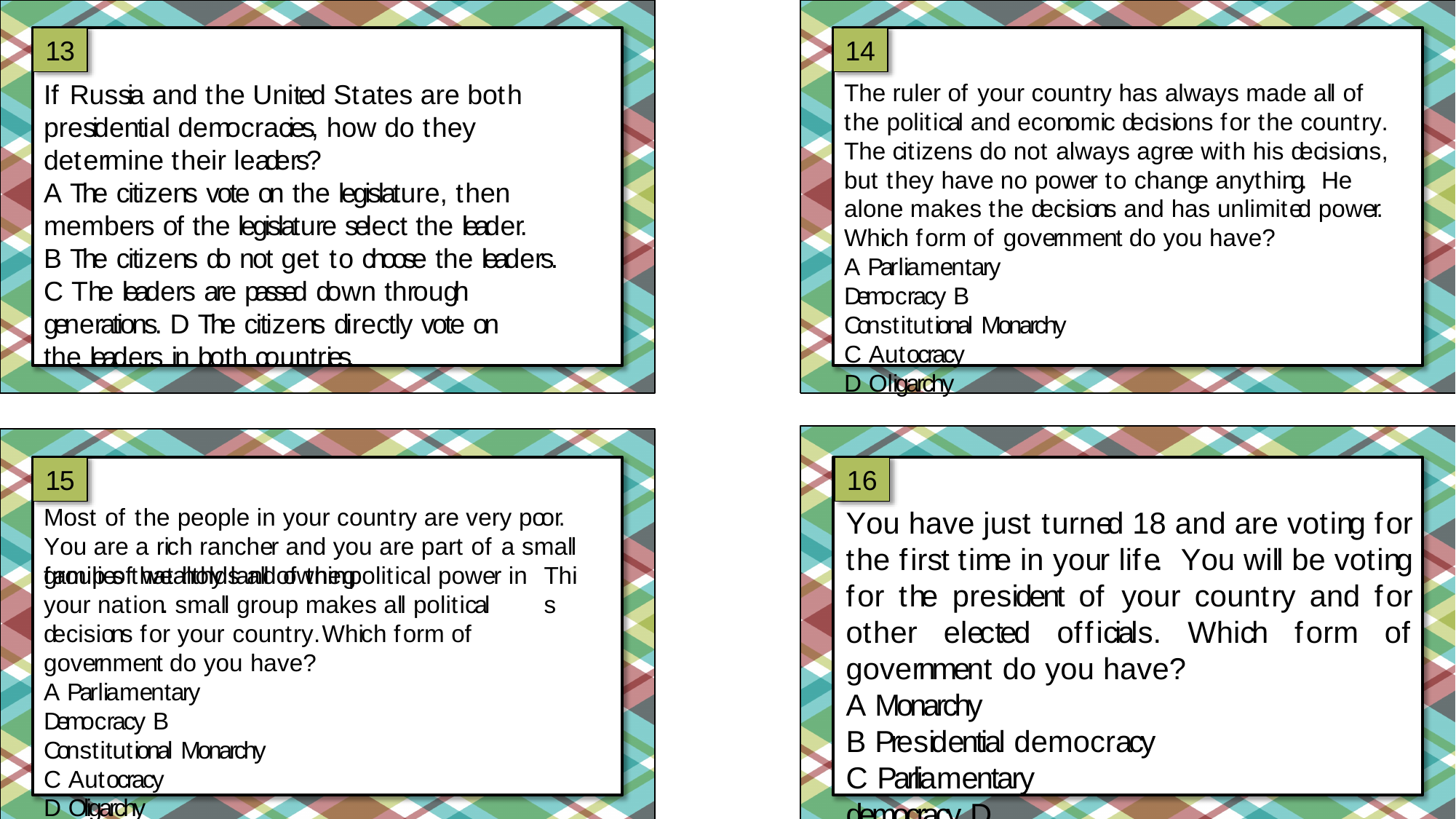

13
14
If Russia and the United States are both presidential democracies, how do they determine their leaders?
A The citizens vote on the legislature, then members of the legislature select the leader.
B The citizens do not get to choose the leaders.
C The leaders are passed down through generations. D The citizens directly vote on the leaders in both countries.
The ruler of your country has always made all of the political and economic decisions for the country.  The citizens do not always agree with his decisions, but they have no power to change anything.  He alone makes the decisions and has unlimited power. Which form of government do you have?
A Parliamentary Democracy B Constitutional Monarchy C Autocracy
D Oligarchy

15
Most of the people in your country are very poor.  You are a rich rancher and you are part of a small group of wealthy land owning
16
You have just turned 18 and are voting for the first time in your life.  You will be voting for the president of your country and for other elected officials. Which form of government do you have?
A Monarchy
B Presidential democracy
C Parliamentary democracy D Communist
families that holds all of the political power in your nation. small group makes all political decisions for your country. Which form of government do you have?
A Parliamentary Democracy B Constitutional Monarchy C Autocracy
D Oligarchy
This